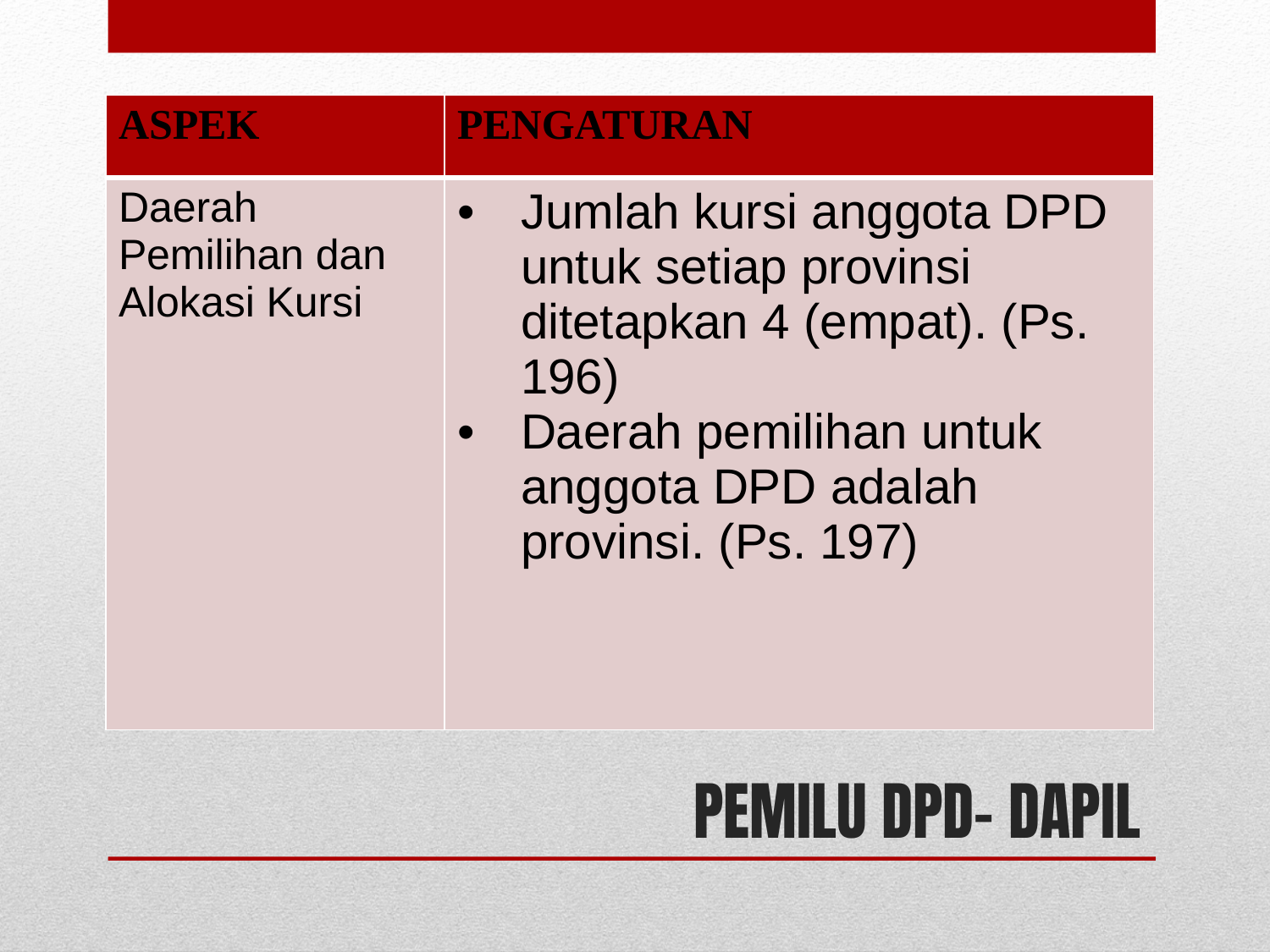

| ASPEK | PENGATURAN |
| --- | --- |
| Daerah Pemilihan dan Alokasi Kursi | Jumlah kursi anggota DPD untuk setiap provinsi ditetapkan 4 (empat). (Ps. 196) Daerah pemilihan untuk anggota DPD adalah provinsi. (Ps. 197) |
# PEMILU DPD– DAPIL